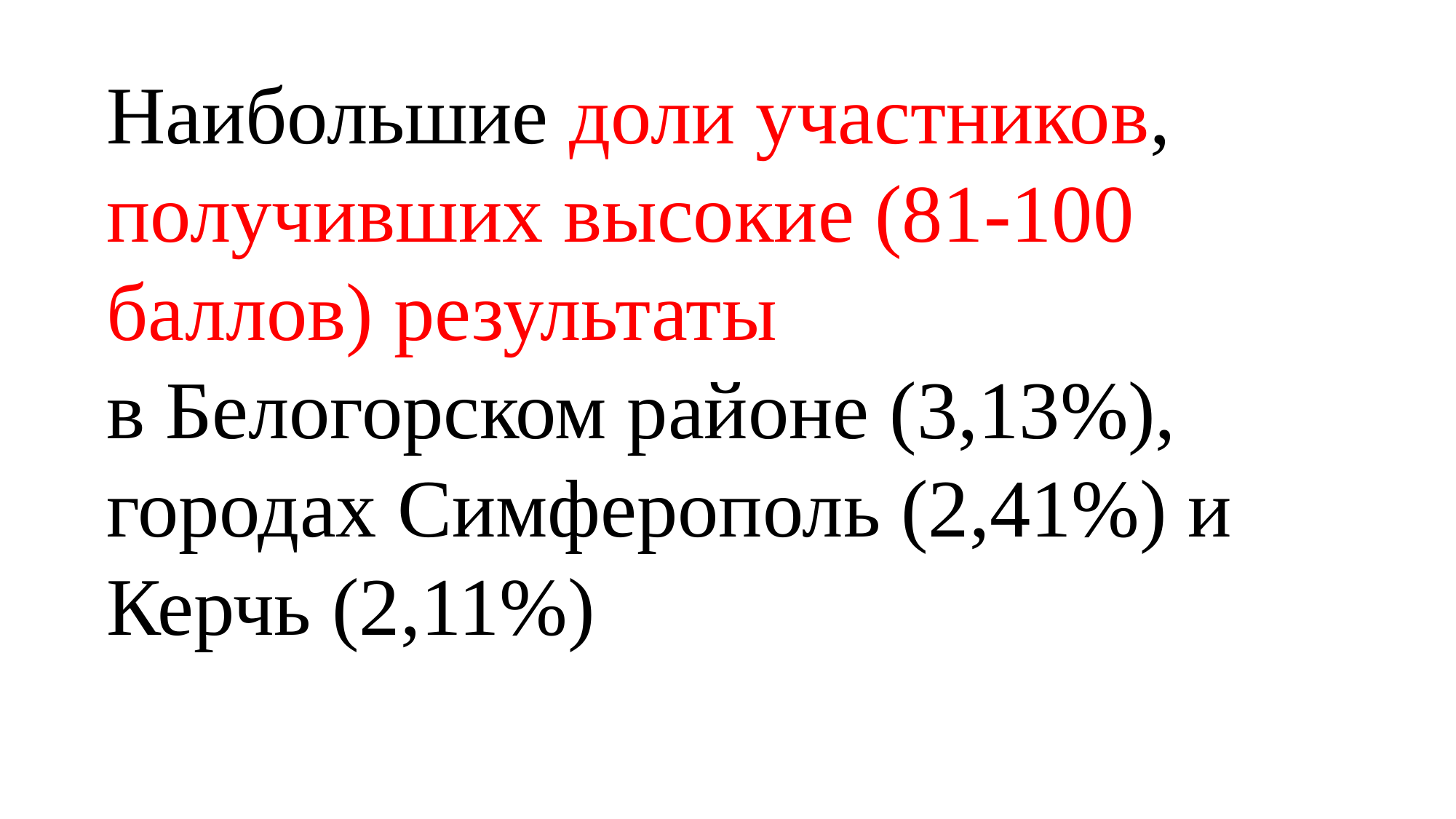

Наибольшие доли участников, получивших высокие (81-100 баллов) результаты
в Белогорском районе (3,13%), городах Симферополь (2,41%) и Керчь (2,11%)